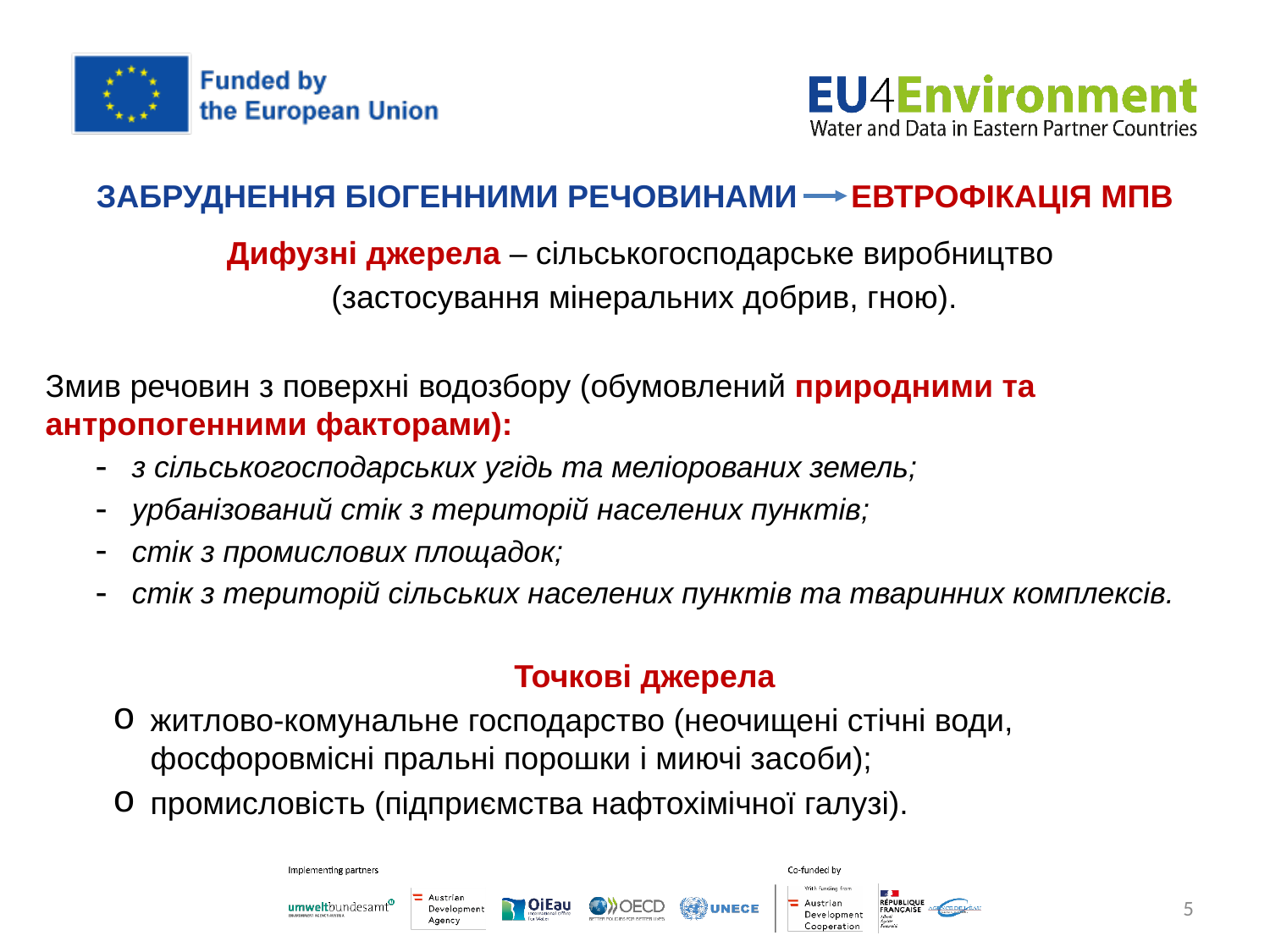

# Забруднення біогенними речовинами      евтрофікація МПВ
Дифузні джерела – сільськогосподарське виробництво
(застосування мінеральних добрив, гною).

Змив речовин з поверхні водозбору (обумовлений природними та антропогенними факторами):
з сільськогосподарських угідь та меліорованих земель;
урбанізований стік з територій населених пунктів;
стік з промислових площадок;
стік з територій сільських населених пунктів та тваринних комплексів.

Точкові джерела
житлово-комунальне господарство (неочищені стічні води, фосфоровмісні пральні порошки і миючі засоби);
промисловість (підприємства нафтохімічної галузі).

5